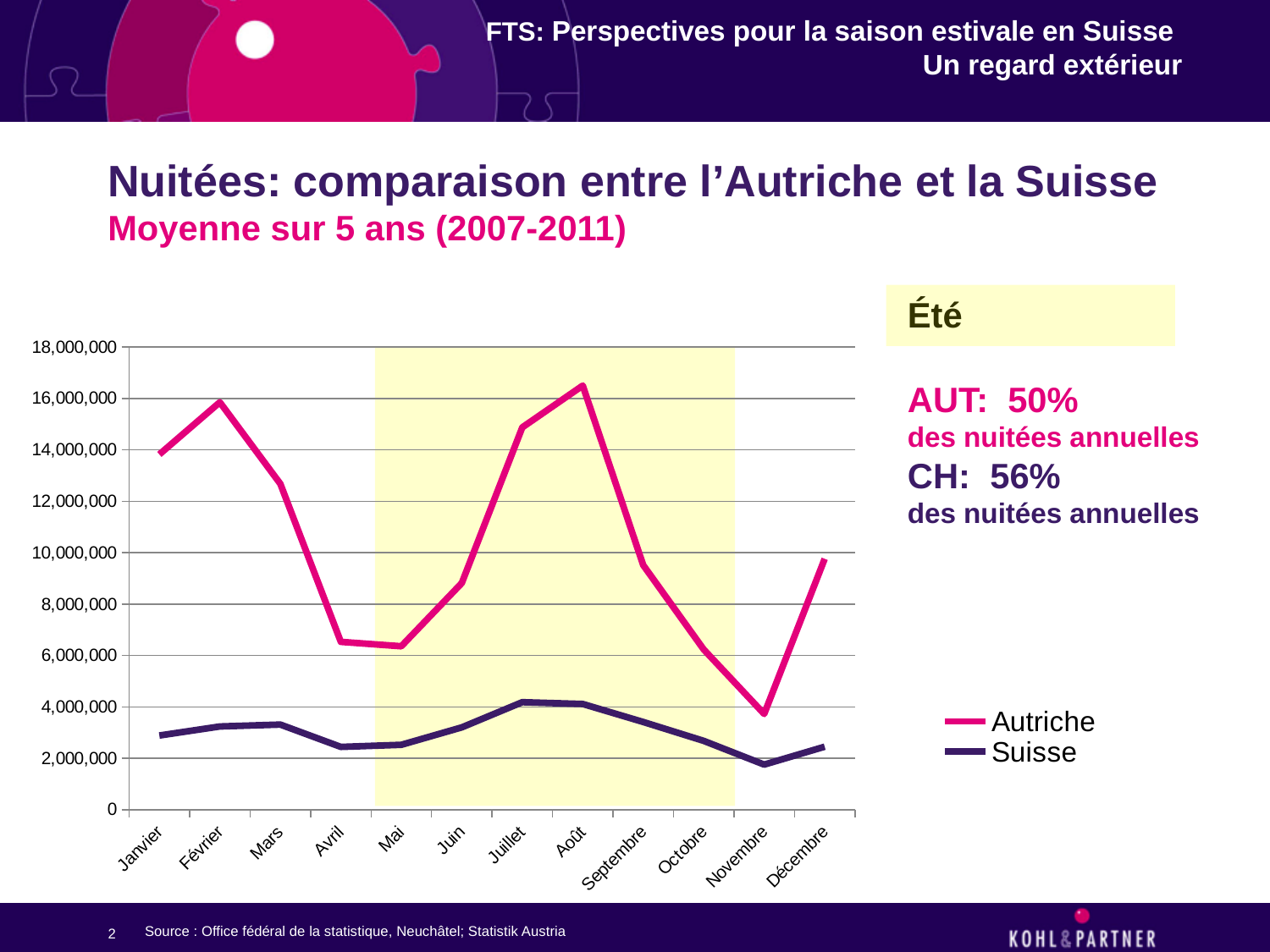

# Nuitées: comparaison entre l’Autriche et la Suisse Moyenne sur 5 ans (2007-2011)

Été

AUT:  50%
des nuitées annuelles
CH:  56%
des nuitées annuelles

### Chart

| Category | Autriche | Suisse |
|---|---|---|
| Janvier | 13822860.0 | 2886104.6 |
| Février | 15852300.0 | 3238662.8 |
| Mars | 12677991.0 | 3311486.4 |
| Avril | 6528298.0 | 2441871.4 |
| Mai | 6358366.0 | 2525180.0 |
| Juin | 8818888.0 | 3202927.2 |
| Juillet | 14875312.0 | 4182406.0 |
| Août | 16499774.0 | 4112433.2 |
| Septembre | 9516992.0 | 3412932.8 |
| Octobre | 6233861.0 | 2677434.8 |
| Novembre | 3724732.0 | 1755192.6 |
| Décembre | 9762670.6 | 2449674.2 |
Source : Office fédéral de la statistique, Neuchâtel; Statistik Austria
2